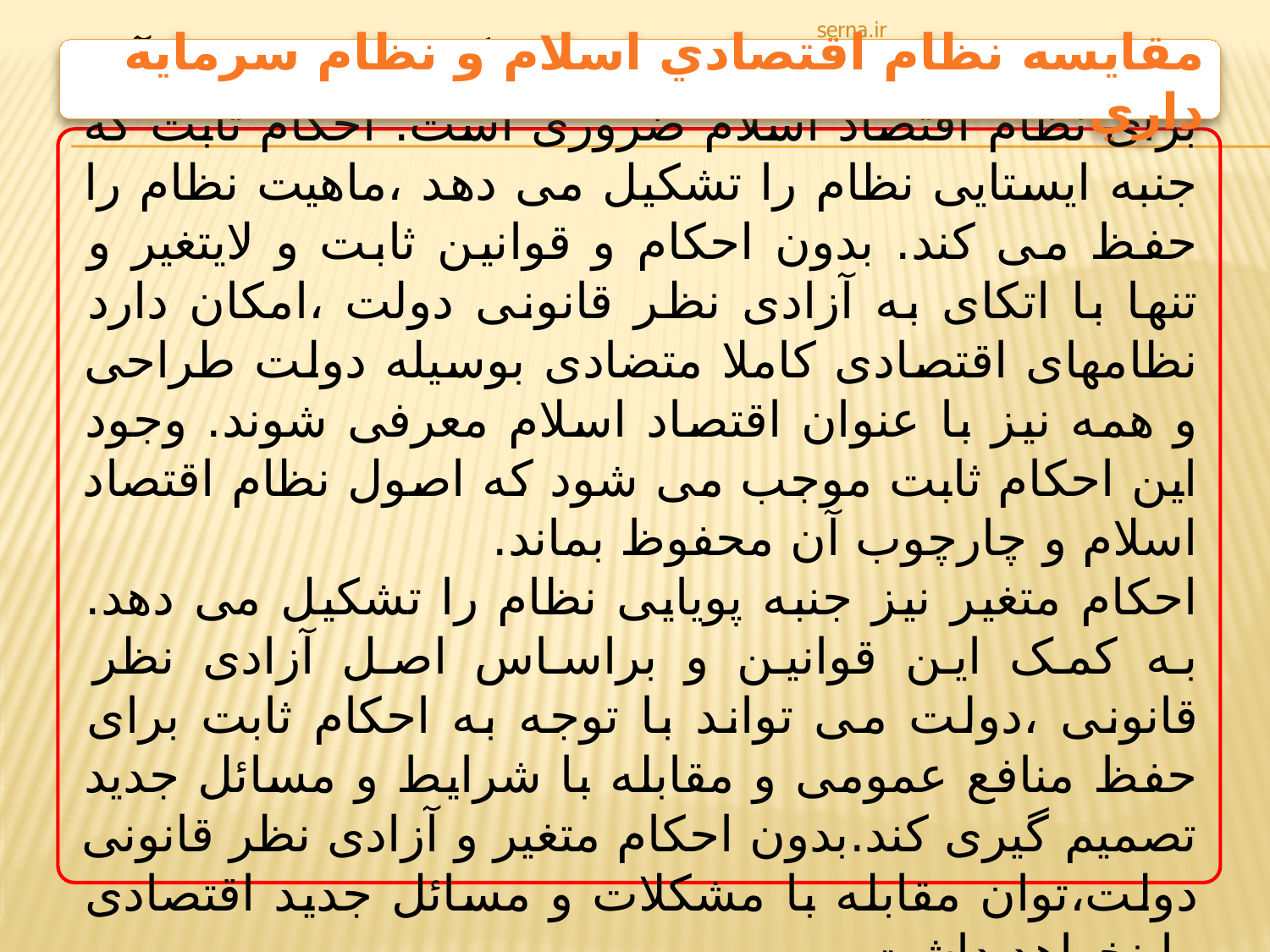

serna.ir
مقايسه نظام اقتصادي اسلام و نظام سرمايه داري

این دو دسته از قوانین مکمل یکدیگر بوده و وجود آنها برای نظام اقتصاد اسلام ضروری است. احکام ثابت که جنبه ایستایی نظام را تشکیل می دهد ،ماهیت نظام را حفظ می کند. بدون احکام و قوانین ثابت و لایتغیر و تنها با اتکای به آزادی نظر قانونی دولت ،امکان دارد نظامهای اقتصادی کاملا متضادی بوسیله دولت طراحی و همه نیز با عنوان اقتصاد اسلام معرفی شوند. وجود این احکام ثابت موجب می شود که اصول نظام اقتصاد اسلام و چارچوب آن محفوظ بماند.
احکام متغیر نیز جنبه پویایی نظام را تشکیل می دهد. به کمک این قوانین و براساس اصل آزادی نظر قانونی ،دولت می تواند با توجه به احکام ثابت برای حفظ منافع عمومی و مقابله با شرایط و مسائل جدید تصمیم گیری کند.بدون احکام متغیر و آزادی نظر قانونی دولت،توان مقابله با مشکلات و مسائل جدید اقتصادی را نخواهد داشت.